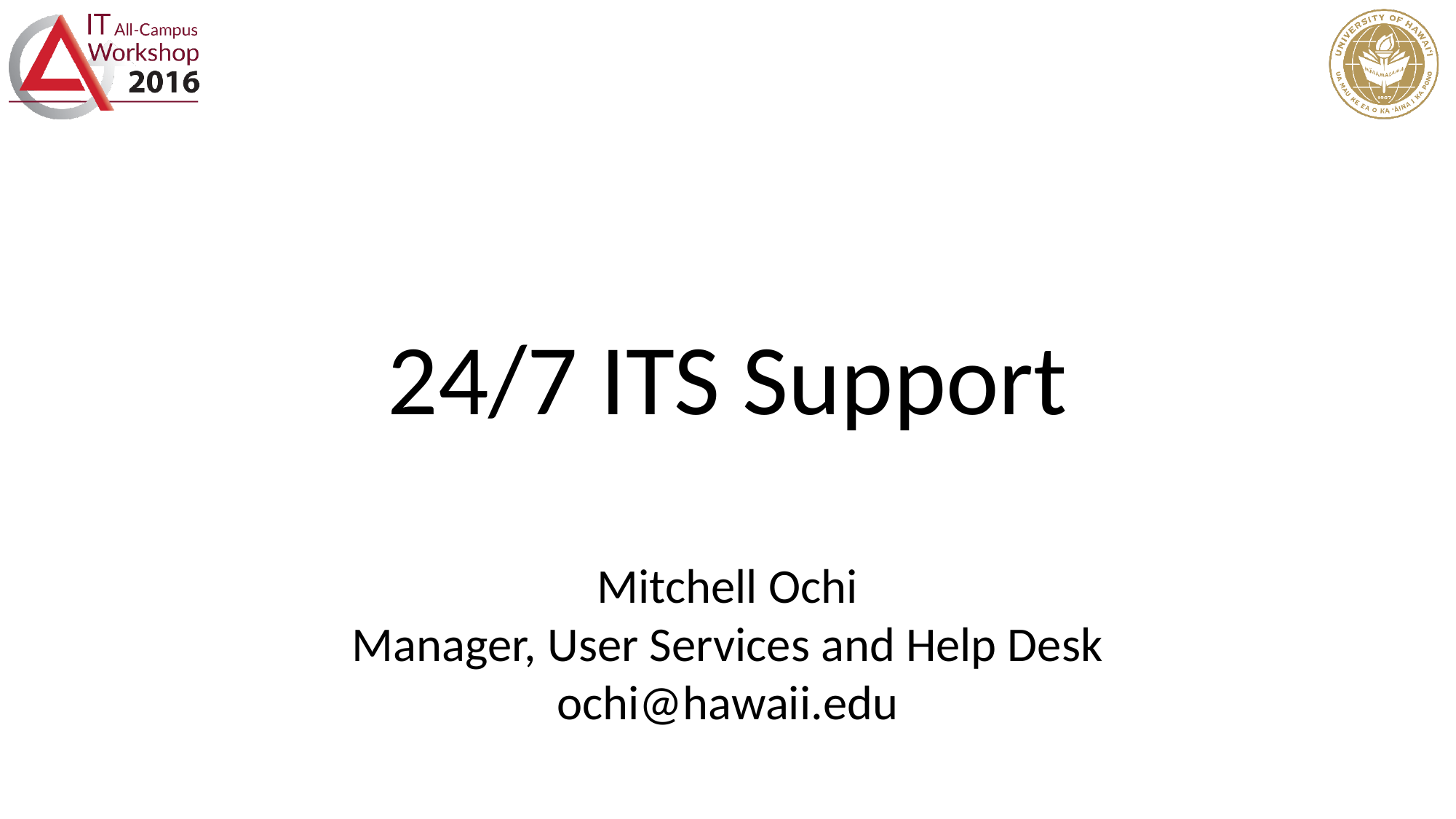

# 24/7 ITS Support Mitchell Ochi Manager, User Services and Help Desk ochi@hawaii.edu